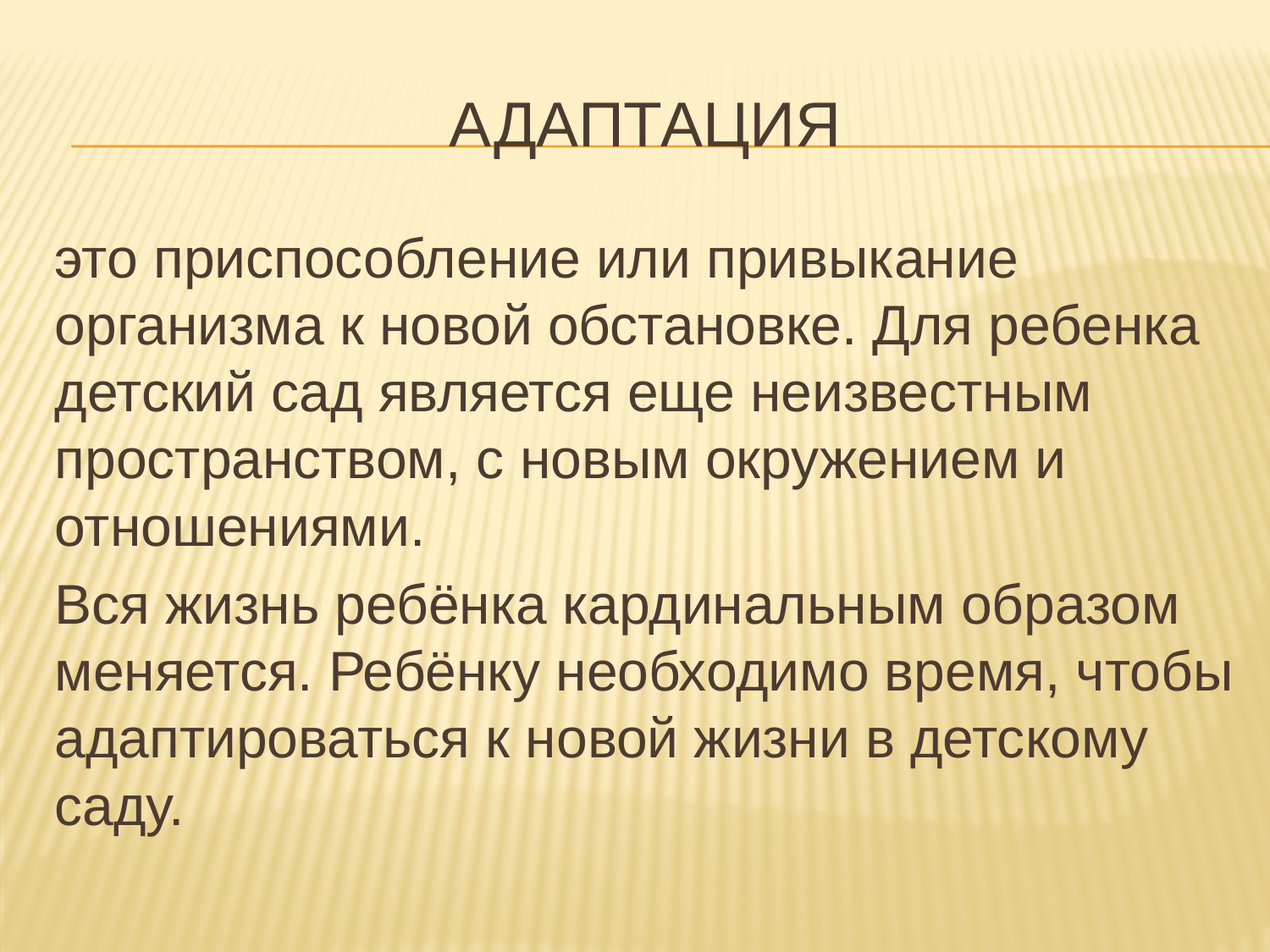

# адаптация
это приспособление или привыкание организма к новой обстановке. Для ребенка детский сад является еще неизвестным пространством, с новым окружением и отношениями.
Вся жизнь ребёнка кардинальным образом меняется. Ребёнку необходимо время, чтобы адаптироваться к новой жизни в детскому саду.